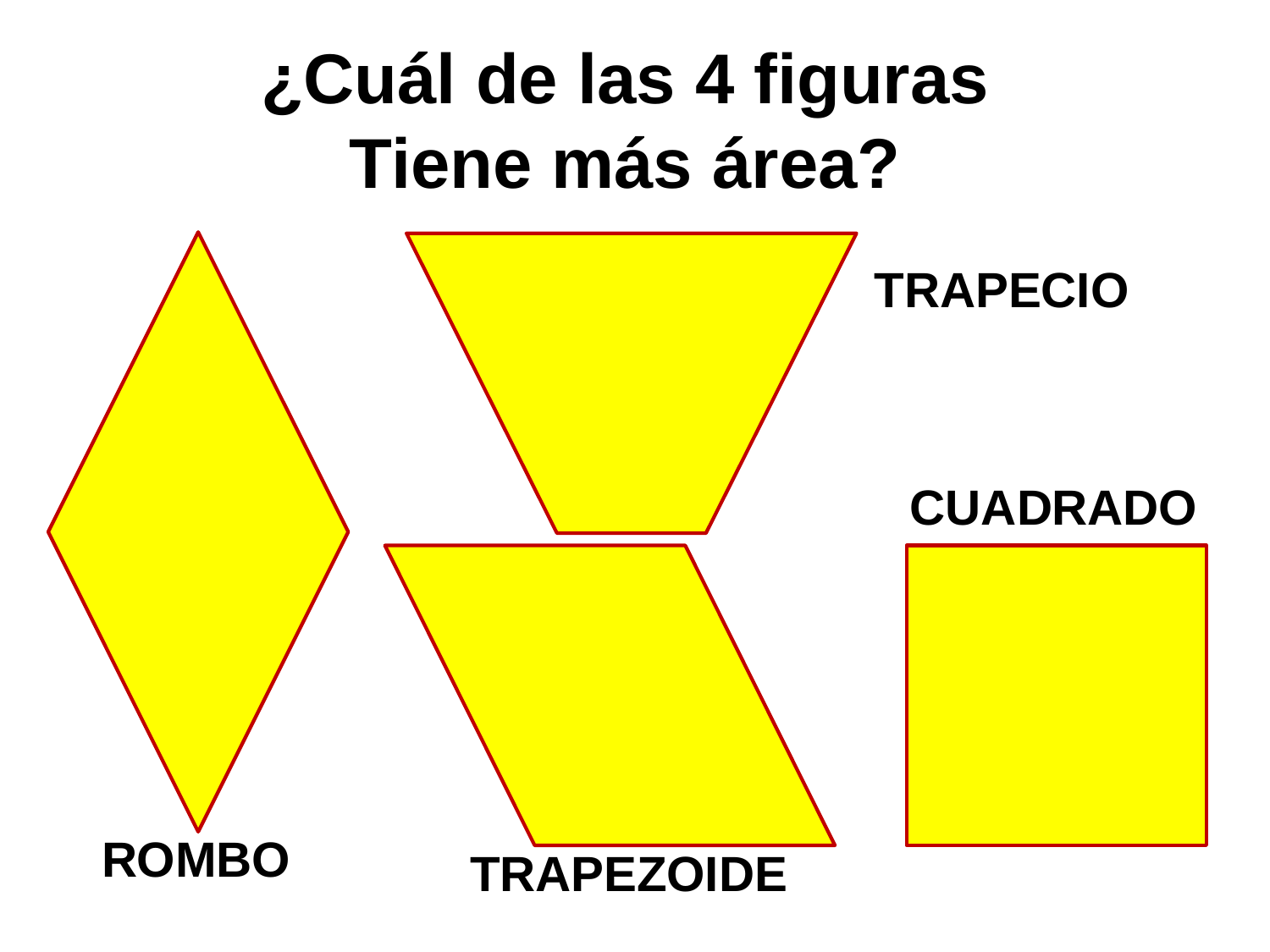

¿Cuál de las 4 figuras
Tiene más área?

TRAPECIO
CUADRADO

ROMBO
TRAPEZOIDE